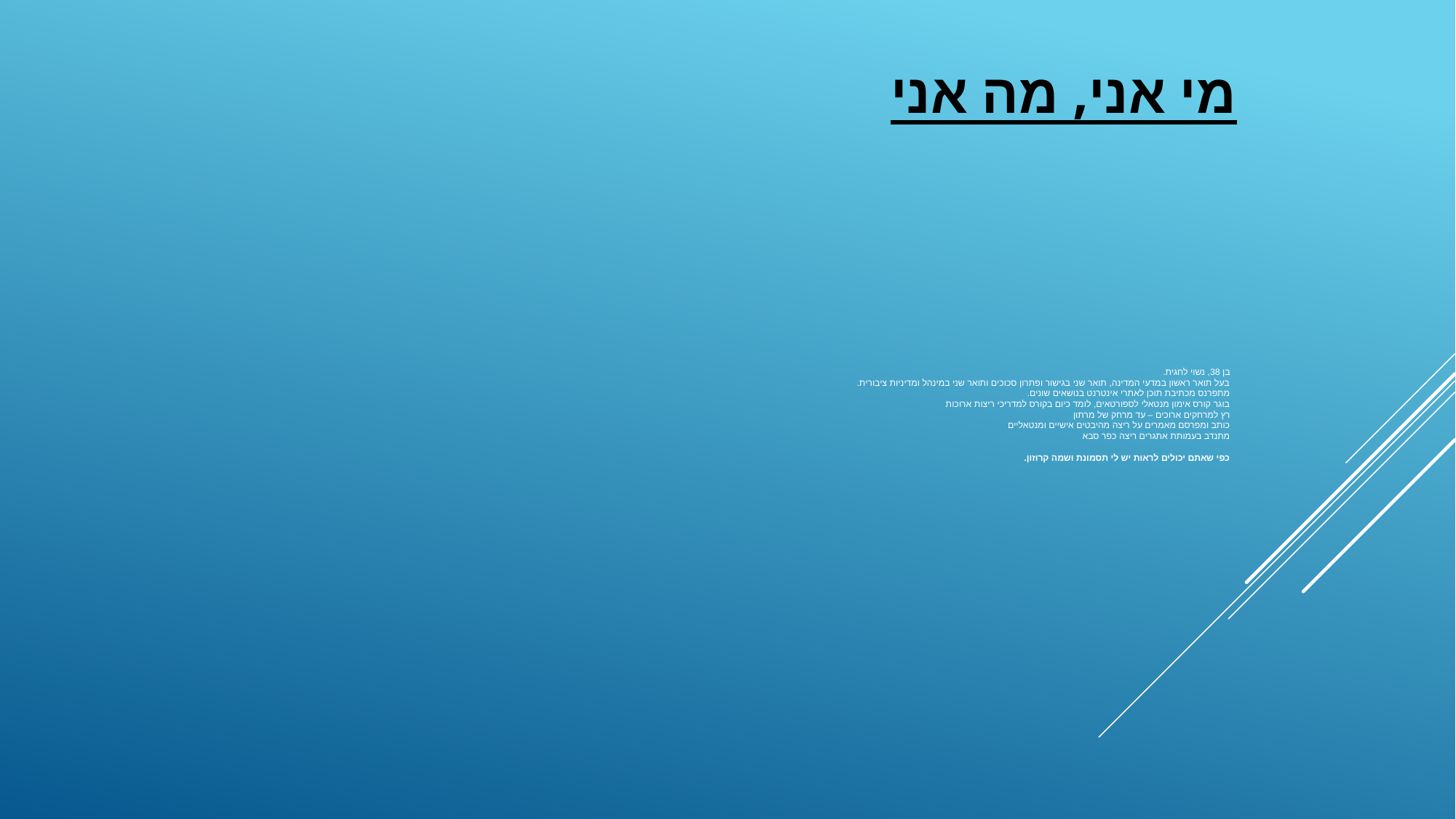

מי אני, מה אני
# בן 38, נשוי לחגית. בעל תואר ראשון במדעי המדינה, תואר שני בגישור ופתרון סכוכים ותואר שני במינהל ומדיניות ציבורית. מתפרנס מכתיבת תוכן לאתרי אינטרנט בנושאים שונים. בוגר קורס אימון מנטאלי לספורטאים, לומד כיום בקורס למדריכי ריצות ארוכות רץ למרחקים ארוכים – עד מרחק של מרתון כותב ומפרסם מאמרים על ריצה מהיבטים אישיים ומנטאליים מתנדב בעמותת אתגרים ריצה כפר סבא כפי שאתם יכולים לראות יש לי תסמונת ושמה קרוזון.